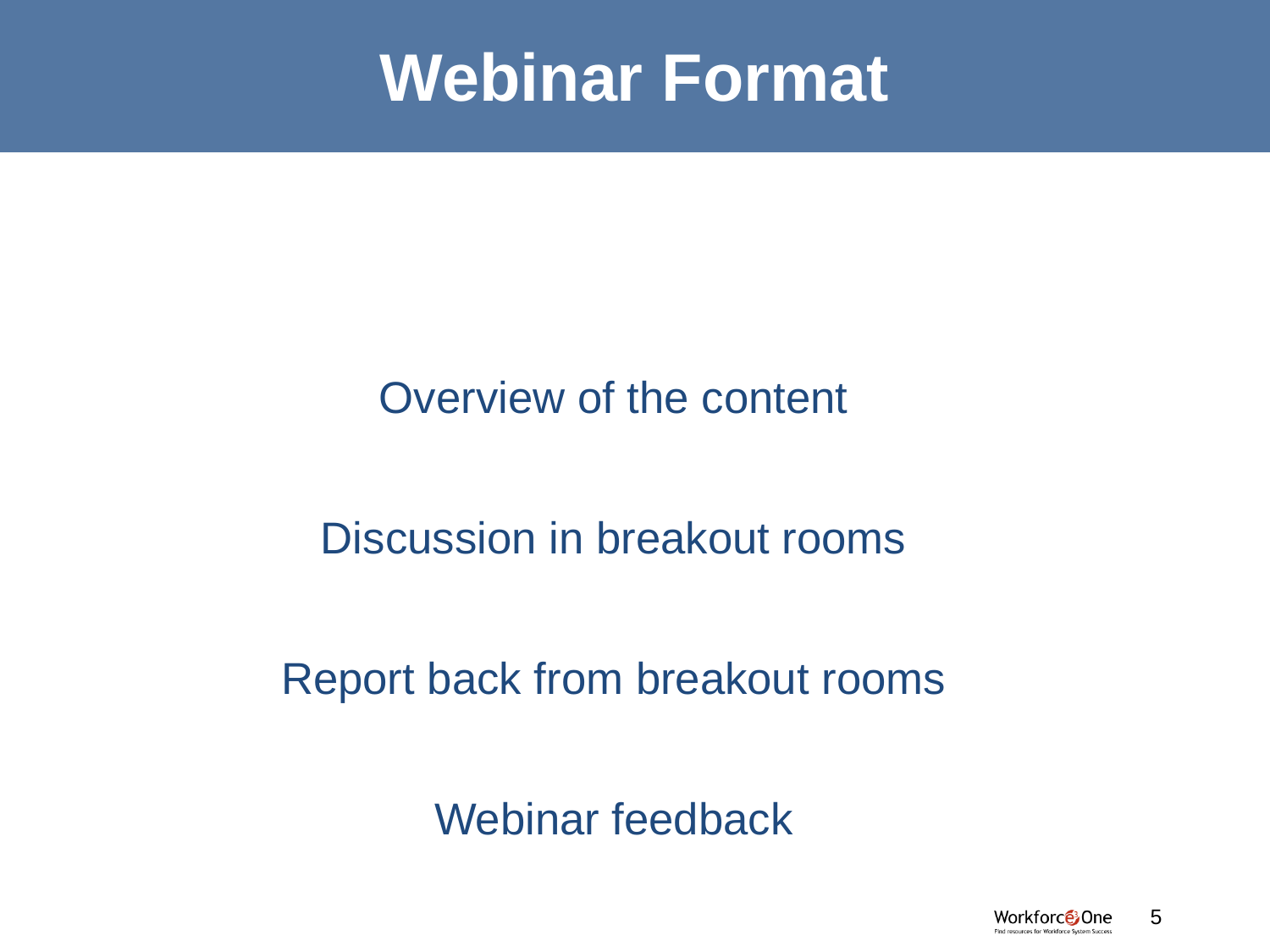

# Webinar Format

Overview of the content

Discussion in breakout rooms

Report back from breakout rooms

Webinar feedback

#
5